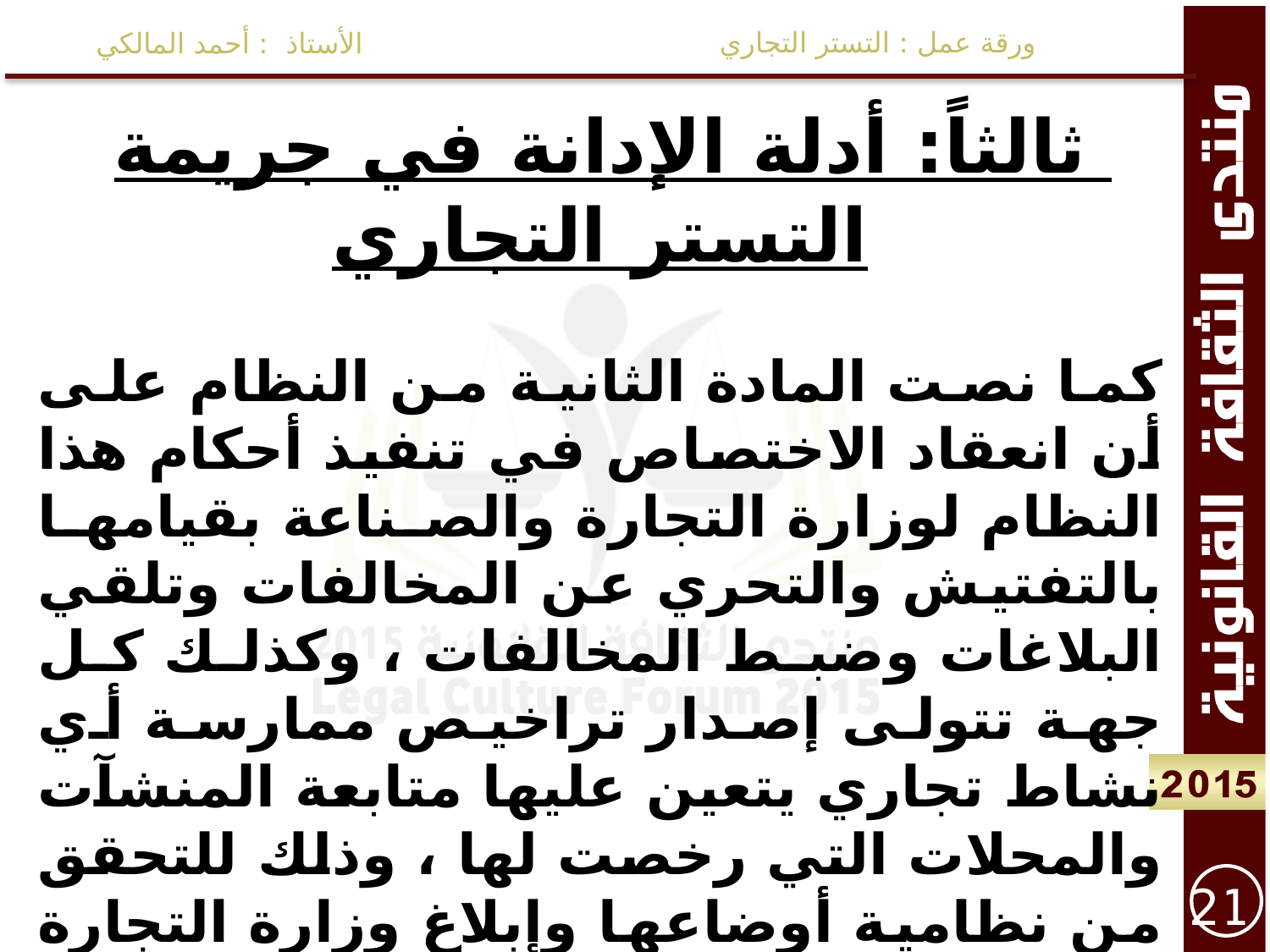

ورقة عمل : التستر التجاري
الأستاذ  : أحمد المالكي
ثالثاً: أدلة الإدانة في جريمة التستر التجاري

كما نصت المادة الثانية من النظام على أن انعقاد الاختصاص في تنفيذ أحكام هذا النظام لوزارة التجارة والصناعة بقيامها بالتفتيش والتحري عن المخالفات وتلقي البلاغات وضبط المخالفات ، وكذلك كل جهة تتولى إصدار تراخيص ممارسة أي نشاط تجاري يتعين عليها متابعة المنشآت والمحلات التي رخصت لها ، وذلك للتحقق من نظامية أوضاعها وإبلاغ وزارة التجارة والصناعة بما تكتشفه من مخالفات في مجال التستر، بالإضافة للأجهزة الرقابية والدوائر الحكومية كل في نطاق عمله وإختصاصه.

21